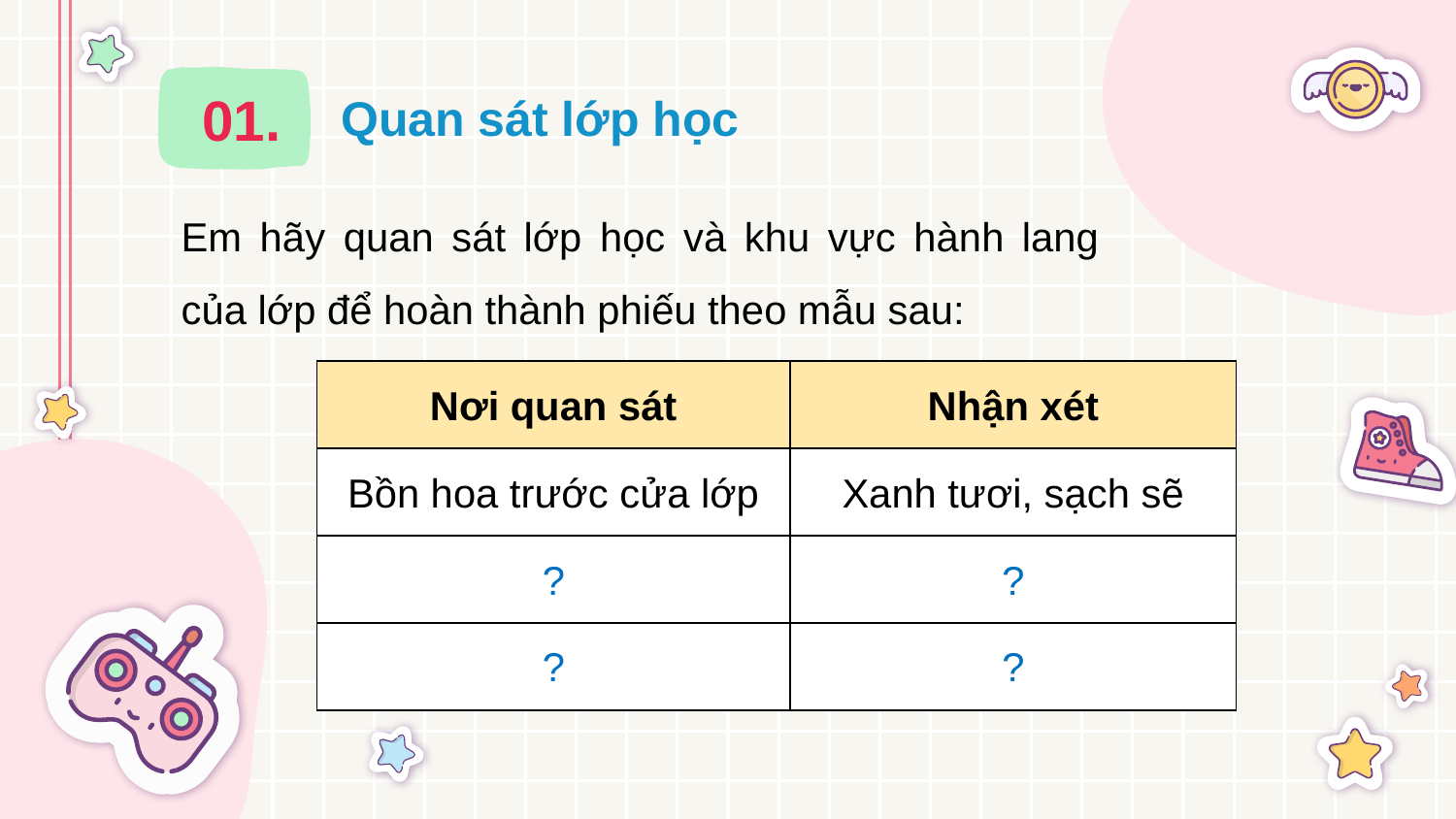

01.

Quan sát lớp học
Em hãy quan sát lớp học và khu vực hành lang của lớp để hoàn thành phiếu theo mẫu sau:
| Nơi quan sát | Nhận xét |
| --- | --- |
| Bồn hoa trước cửa lớp | Xanh tươi, sạch sẽ |
| ? | ? |
| ? | ? |